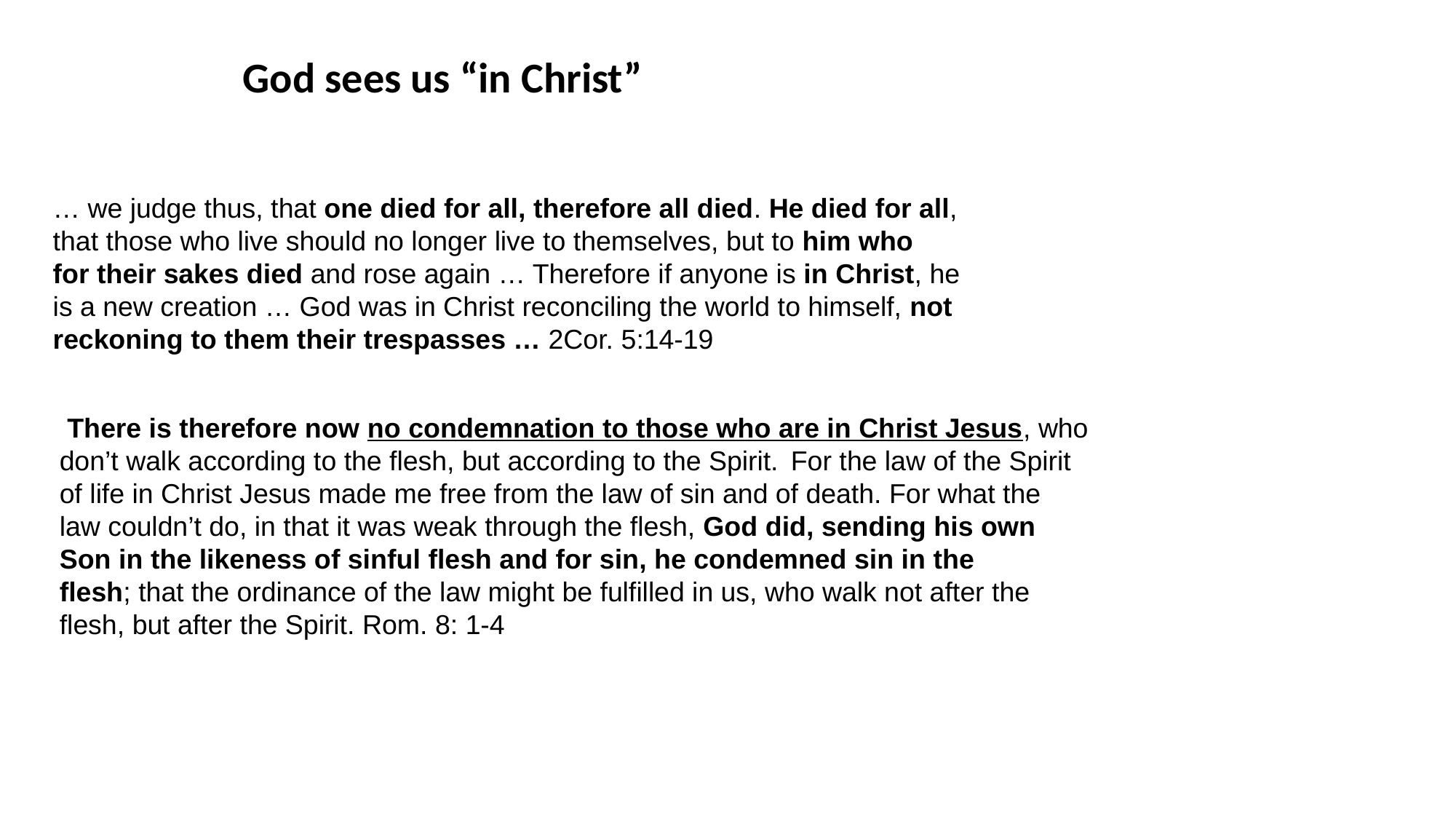

God sees us “in Christ”
… we judge thus, that one died for all, therefore all died. He died for all,
that those who live should no longer live to themselves, but to him who
for their sakes died and rose again … Therefore if anyone is in Christ, he
is a new creation … God was in Christ reconciling the world to himself, not
reckoning to them their trespasses … 2Cor. 5:14-19
 There is therefore now no condemnation to those who are in Christ Jesus, who don’t walk according to the flesh, but according to the Spirit.  For the law of the Spirit of life in Christ Jesus made me free from the law of sin and of death. For what the law couldn’t do, in that it was weak through the flesh, God did, sending his own Son in the likeness of sinful flesh and for sin, he condemned sin in the flesh; that the ordinance of the law might be fulfilled in us, who walk not after the flesh, but after the Spirit. Rom. 8: 1-4